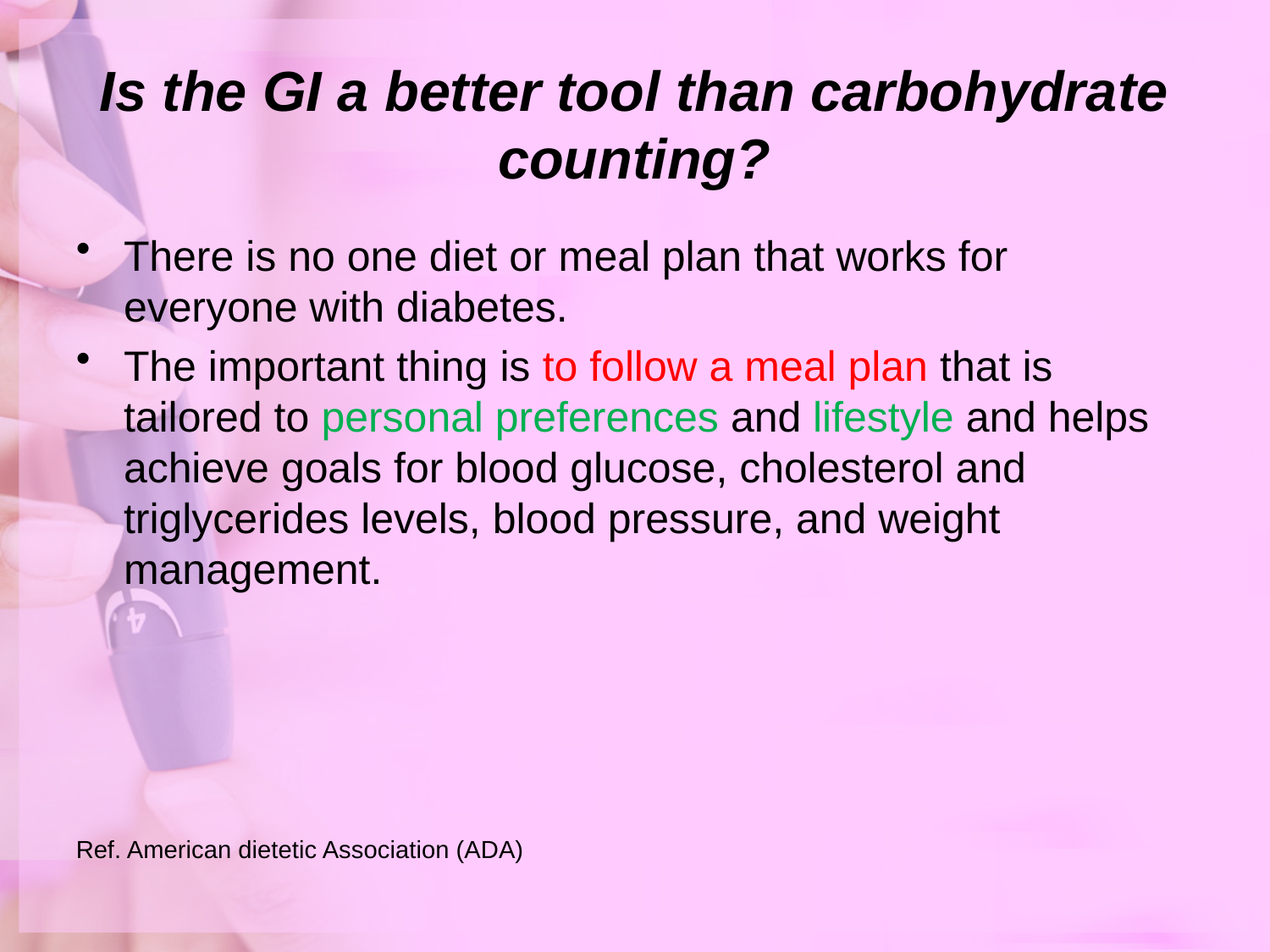

# Is the GI a better tool than carbohydrate counting?
There is no one diet or meal plan that works for everyone with diabetes.
The important thing is to follow a meal plan that is tailored to personal preferences and lifestyle and helps achieve goals for blood glucose, cholesterol and triglycerides levels, blood pressure, and weight management.

Ref. American dietetic Association (ADA)